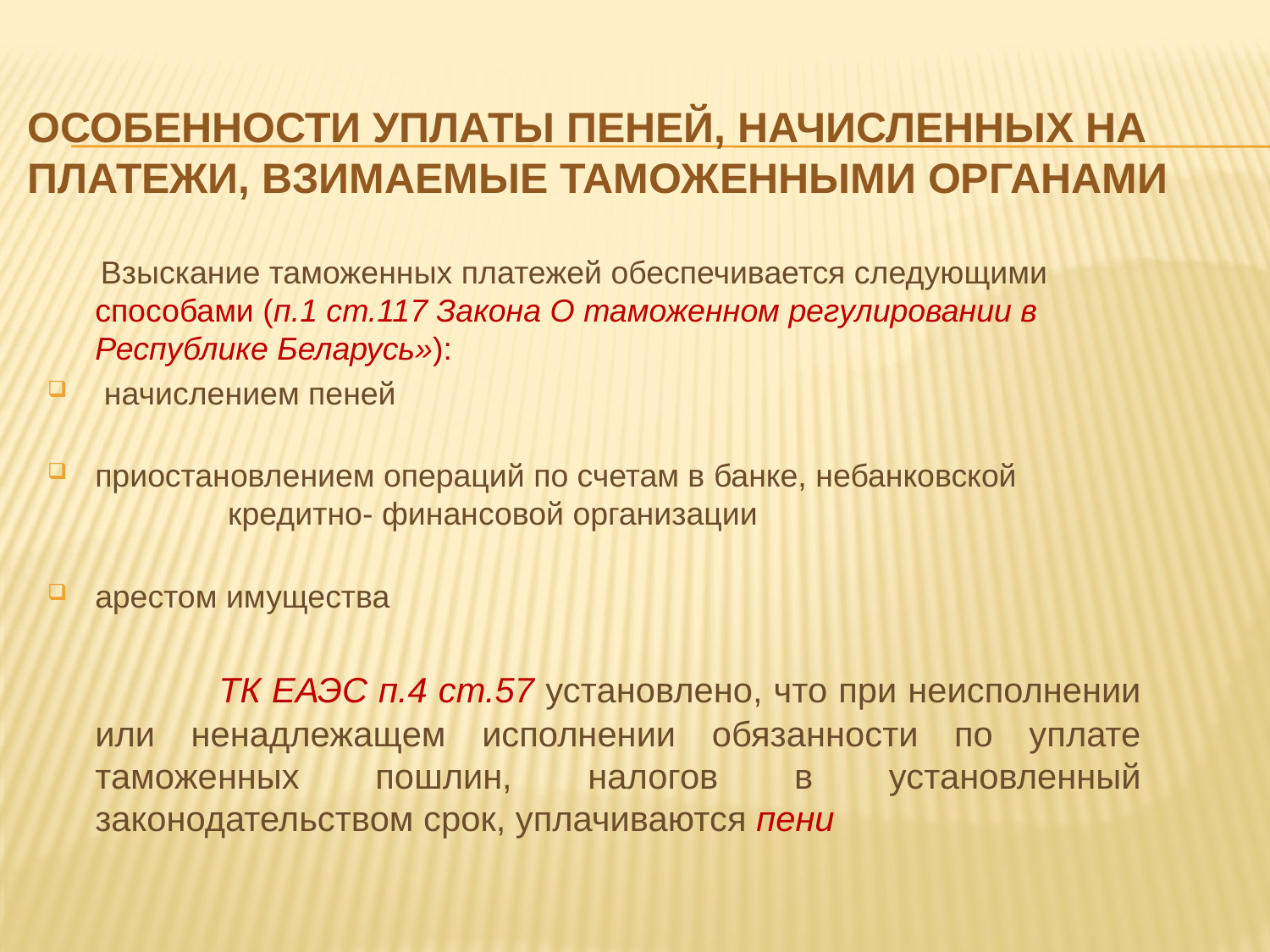

# Особенности уплаты пеней, начисленных на платежи, взимаемые таможенными органами
      Взыскание таможенных платежей обеспечивается следующими способами (п.1 ст.117 Закона О таможенном регулировании в Республике Беларусь»):
 начислением пеней
приостановлением операций по счетам в банке, небанковской                             кредитно- финансовой организации
арестом имущества
             ТК ЕАЭС п.4 ст.57 установлено, что при неисполнении или ненадлежащем исполнении обязанности по уплате таможенных пошлин, налогов в установленный законодательством срок, уплачиваются пени